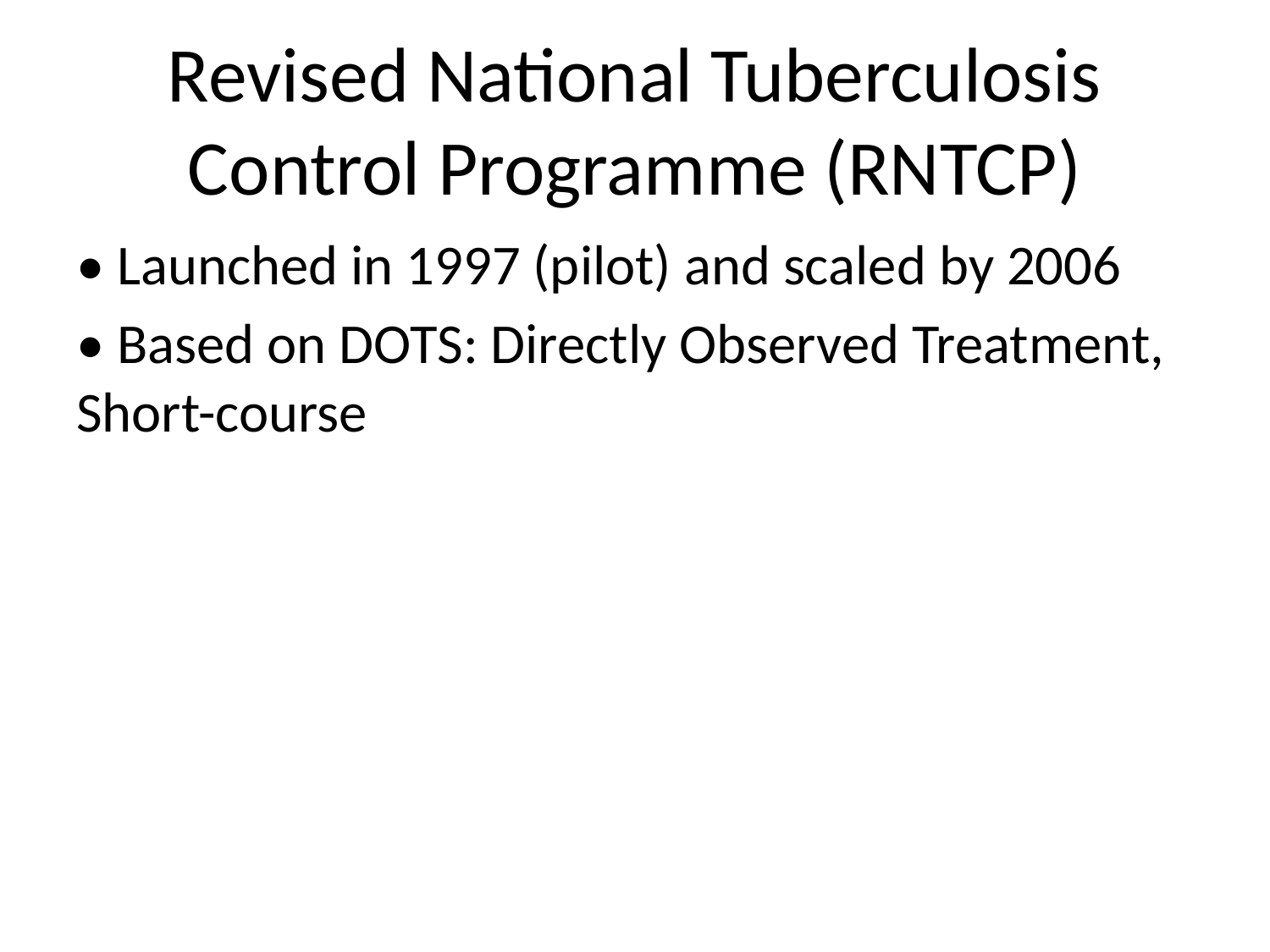

# Revised National Tuberculosis Control Programme (RNTCP)
• Launched in 1997 (pilot) and scaled by 2006
• Based on DOTS: Directly Observed Treatment, Short-course